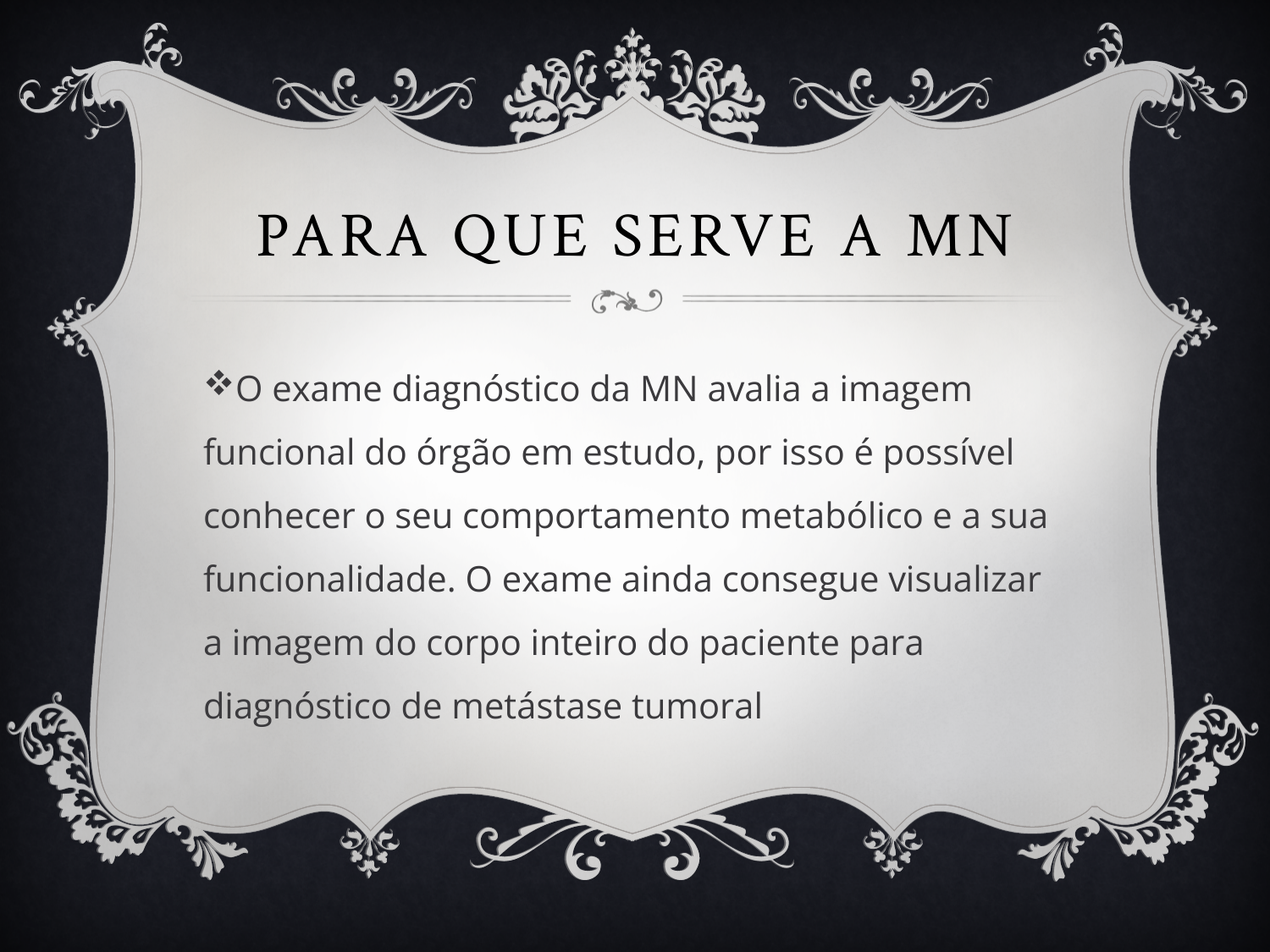

# Para que serve a mn
O exame diagnóstico da MN avalia a imagem funcional do órgão em estudo, por isso é possível conhecer o seu comportamento metabólico e a sua funcionalidade. O exame ainda consegue visualizar a imagem do corpo inteiro do paciente para diagnóstico de metástase tumoral